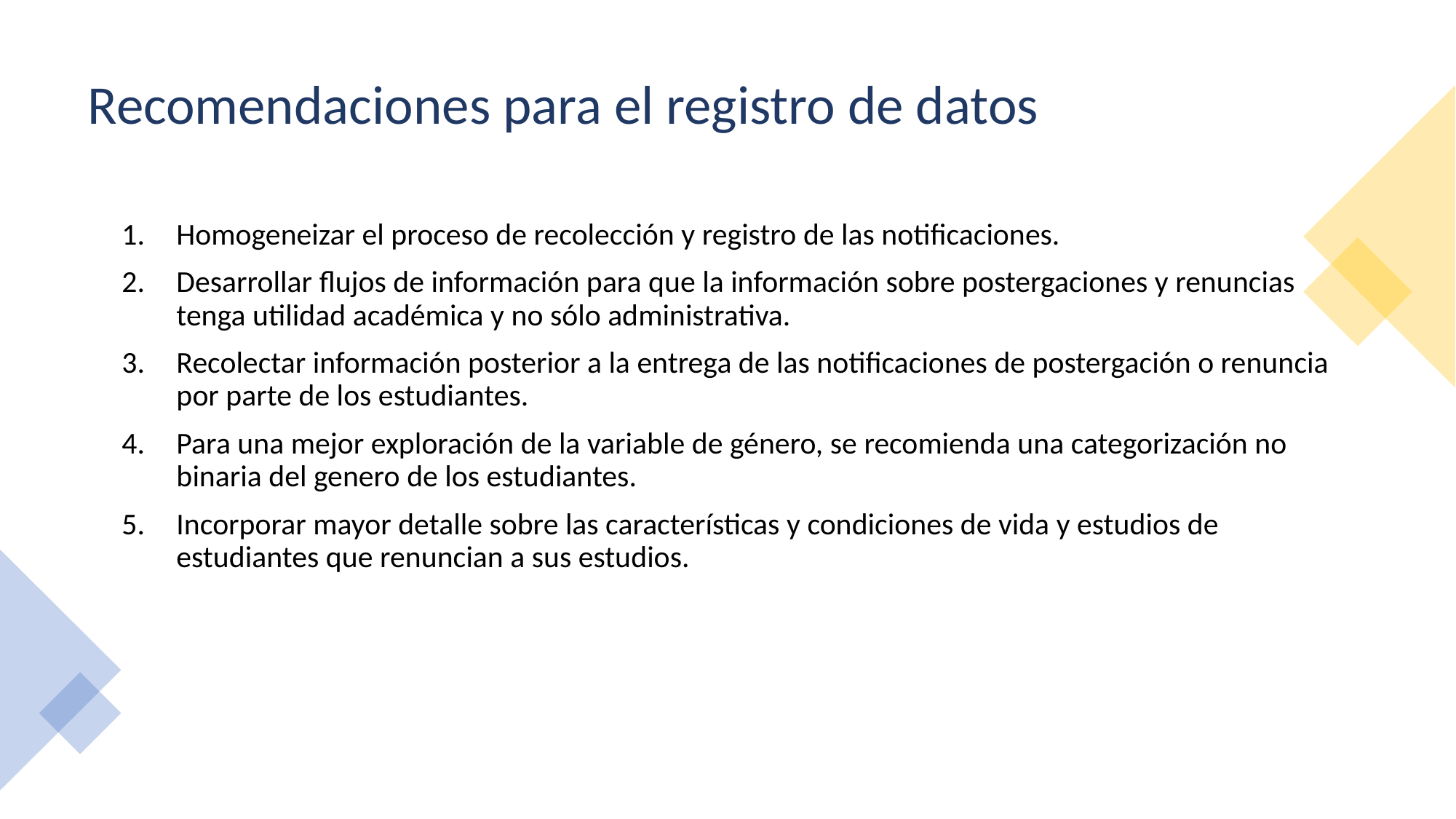

# Recomendaciones para el registro de datos

Homogeneizar el proceso de recolección y registro de las notificaciones.
Desarrollar flujos de información para que la información sobre postergaciones y renuncias tenga utilidad académica y no sólo administrativa.
Recolectar información posterior a la entrega de las notificaciones de postergación o renuncia por parte de los estudiantes.
Para una mejor exploración de la variable de género, se recomienda una categorización no binaria del genero de los estudiantes.
Incorporar mayor detalle sobre las características y condiciones de vida y estudios de estudiantes que renuncian a sus estudios.